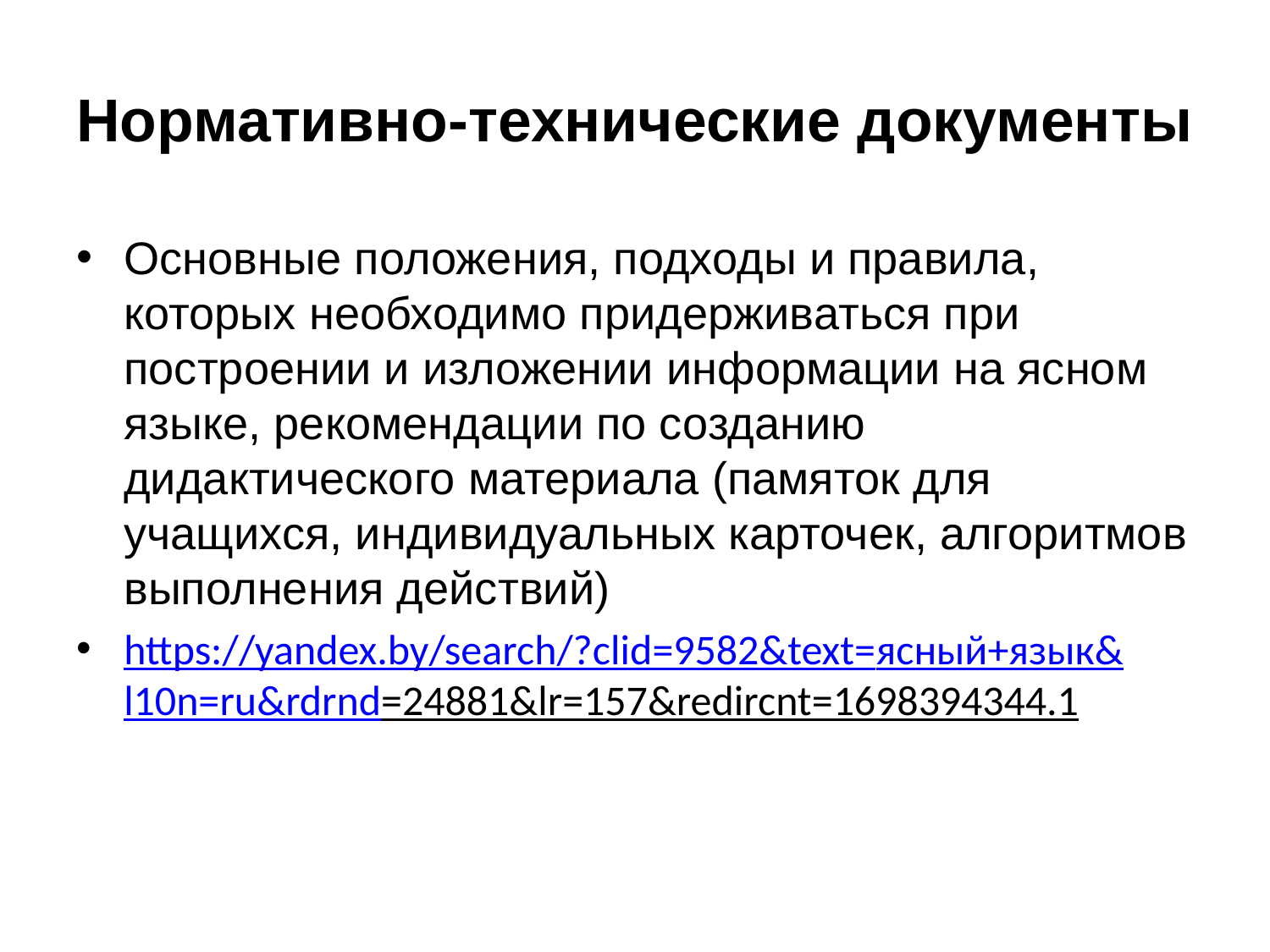

# Нормативно-технические документы
Основные положения, подходы и правила, которых необходимо придерживаться при построении и изложении информации на ясном языке, рекомендации по созданию дидактического материала (памяток для учащихся, индивидуальных карточек, алгоритмов выполнения действий)
https://yandex.by/search/?clid=9582&text=ясный+язык&l10n=ru&rdrnd=24881&lr=157&redircnt=1698394344.1